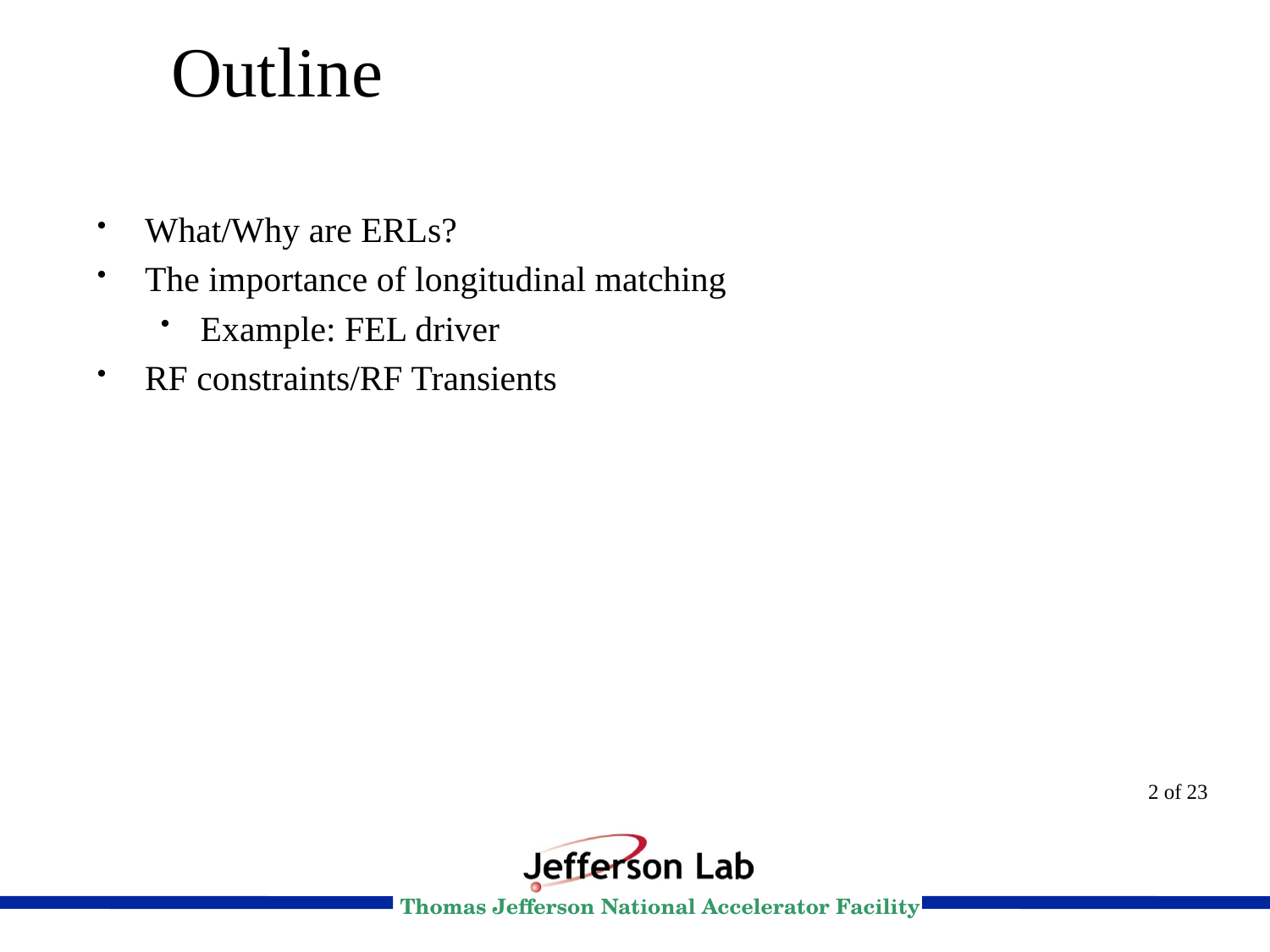

# Outline
What/Why are ERLs?
The importance of longitudinal matching
Example: FEL driver
RF constraints/RF Transients